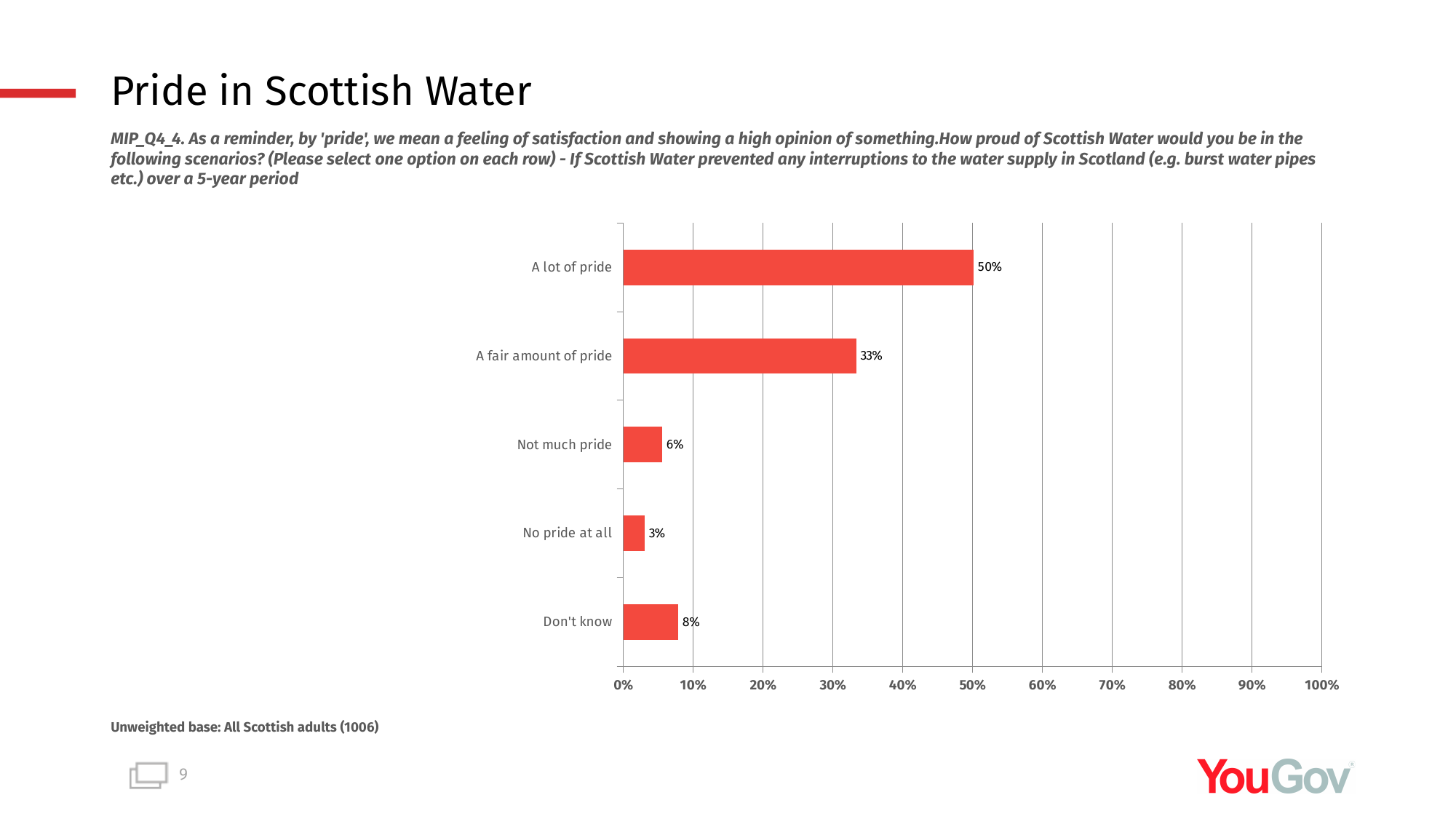

# Pride in Scottish Water
MIP_Q4_4. As a reminder, by 'pride', we mean a feeling of satisfaction and showing a high opinion of something.How proud of Scottish Water would you be in the following scenarios? (Please select one option on each row) - If Scottish Water prevented any interruptions to the water supply in Scotland (e.g. burst water pipes etc.) over a 5-year period

### Chart

| Category | Total (n=1006) |
|---|---|
| Don't know | 0.0786 |
| No pride at all | 0.0307 |
| Not much pride | 0.0555 |
| A fair amount of pride | 0.3336 |
| A lot of pride | 0.5016 |
Unweighted base: All Scottish adults (1006)